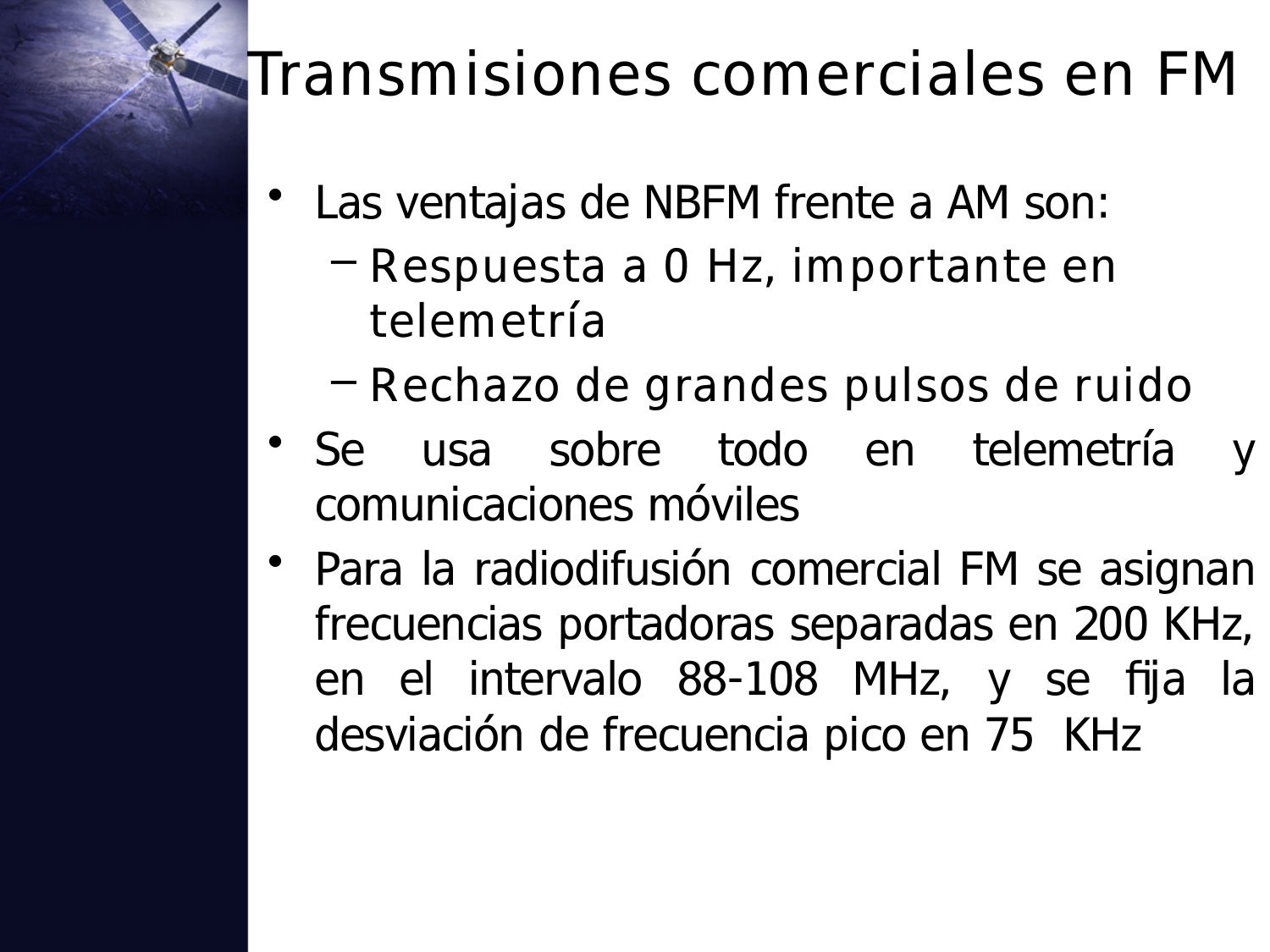

# Transmisiones comerciales en FM
Las ventajas de NBFM frente a AM son:
Respuesta a 0 Hz, importante en telemetría
Rechazo de grandes pulsos de ruido
Se usa sobre todo en telemetría y comunicaciones móviles
Para la radiodifusión comercial FM se asignan frecuencias portadoras separadas en 200 KHz, en el intervalo 88-108 MHz, y se fija la desviación de frecuencia pico en 75  KHz